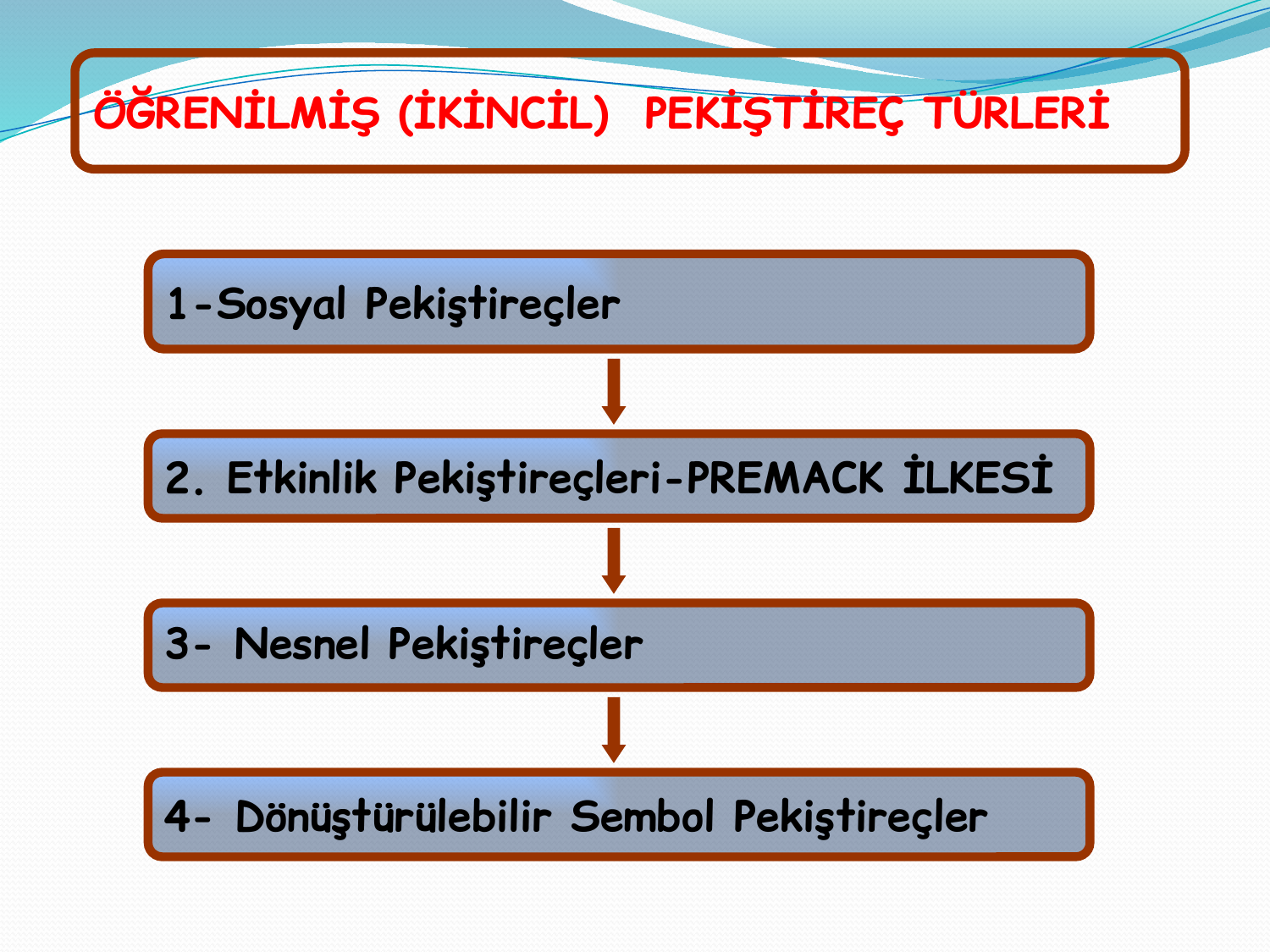

ÖĞRENİLMİŞ (İKİNCİL)  PEKİŞTİREÇ TÜRLERİ
1-Sosyal Pekiştireçler

2. Etkinlik Pekiştireçleri-PREMACK İLKESİ

3- Nesnel Pekiştireçler

4- Dönüştürülebilir Sembol Pekiştireçler